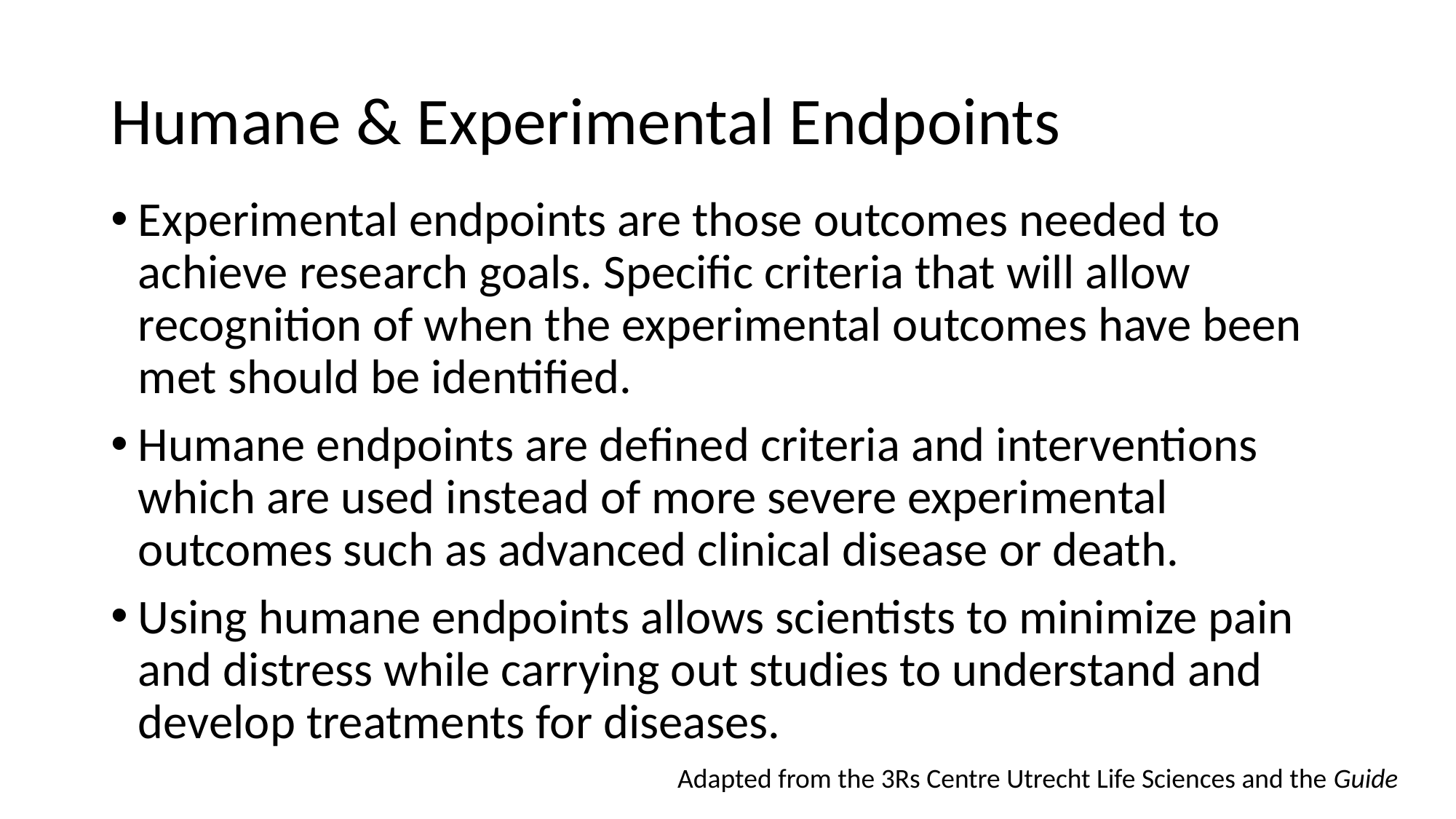

# Humane & Experimental Endpoints
Experimental endpoints are those outcomes needed to achieve research goals. Specific criteria that will allow recognition of when the experimental outcomes have been met should be identified.
Humane endpoints are defined criteria and interventions which are used instead of more severe experimental outcomes such as advanced clinical disease or death.
Using humane endpoints allows scientists to minimize pain and distress while carrying out studies to understand and develop treatments for diseases.
Adapted from the 3Rs Centre Utrecht Life Sciences and the Guide